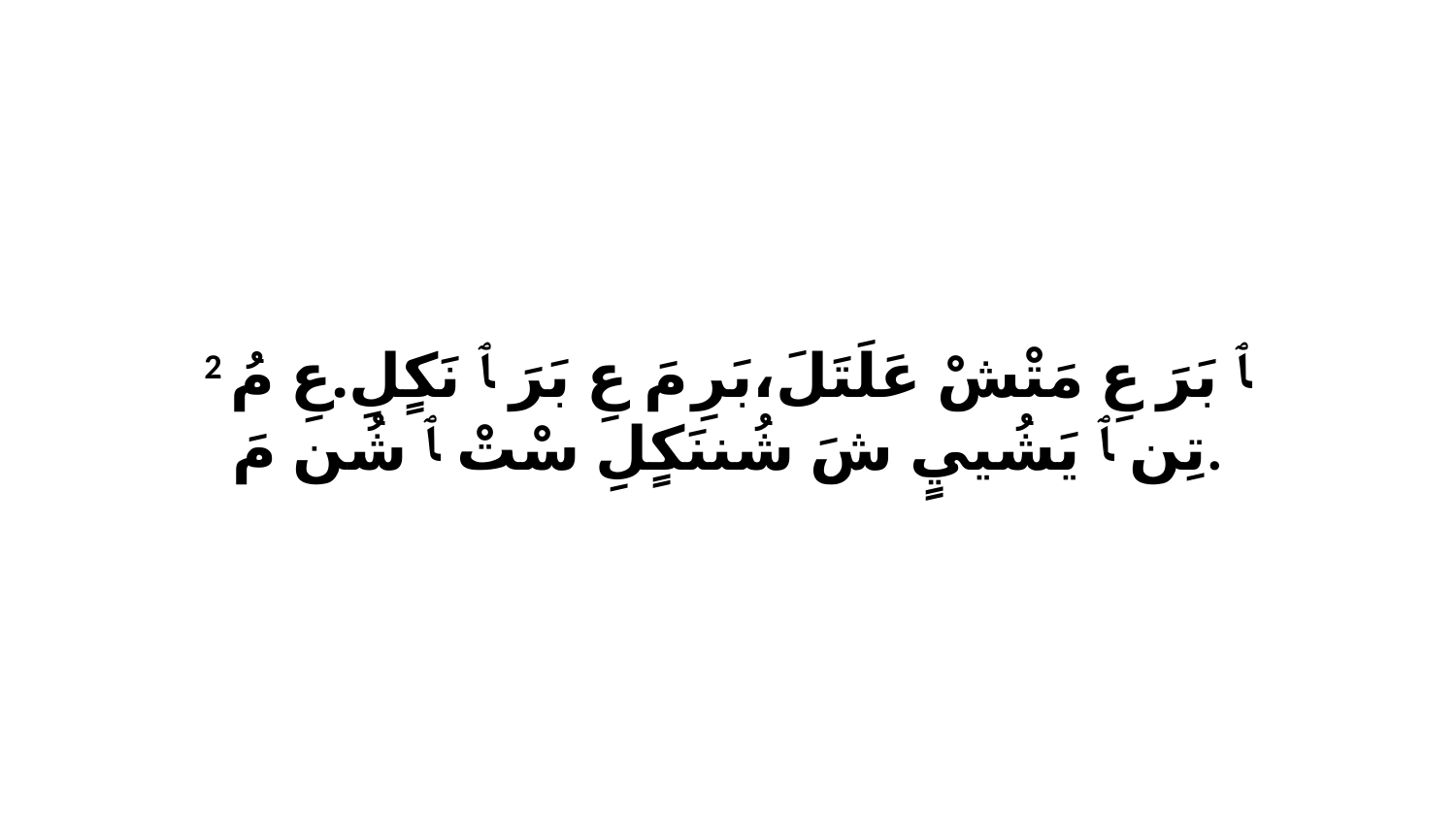

2 ﭑ بَرَ عِ مَتْشْ عَلَتَلَ،بَرِ مَ عِ بَرَ ﭑ نَكٍلِ.عِ مُ تِن ﭑ يَشُييٍ شَ شُننَكٍلِ سْتْ ﭑ شُن مَ.